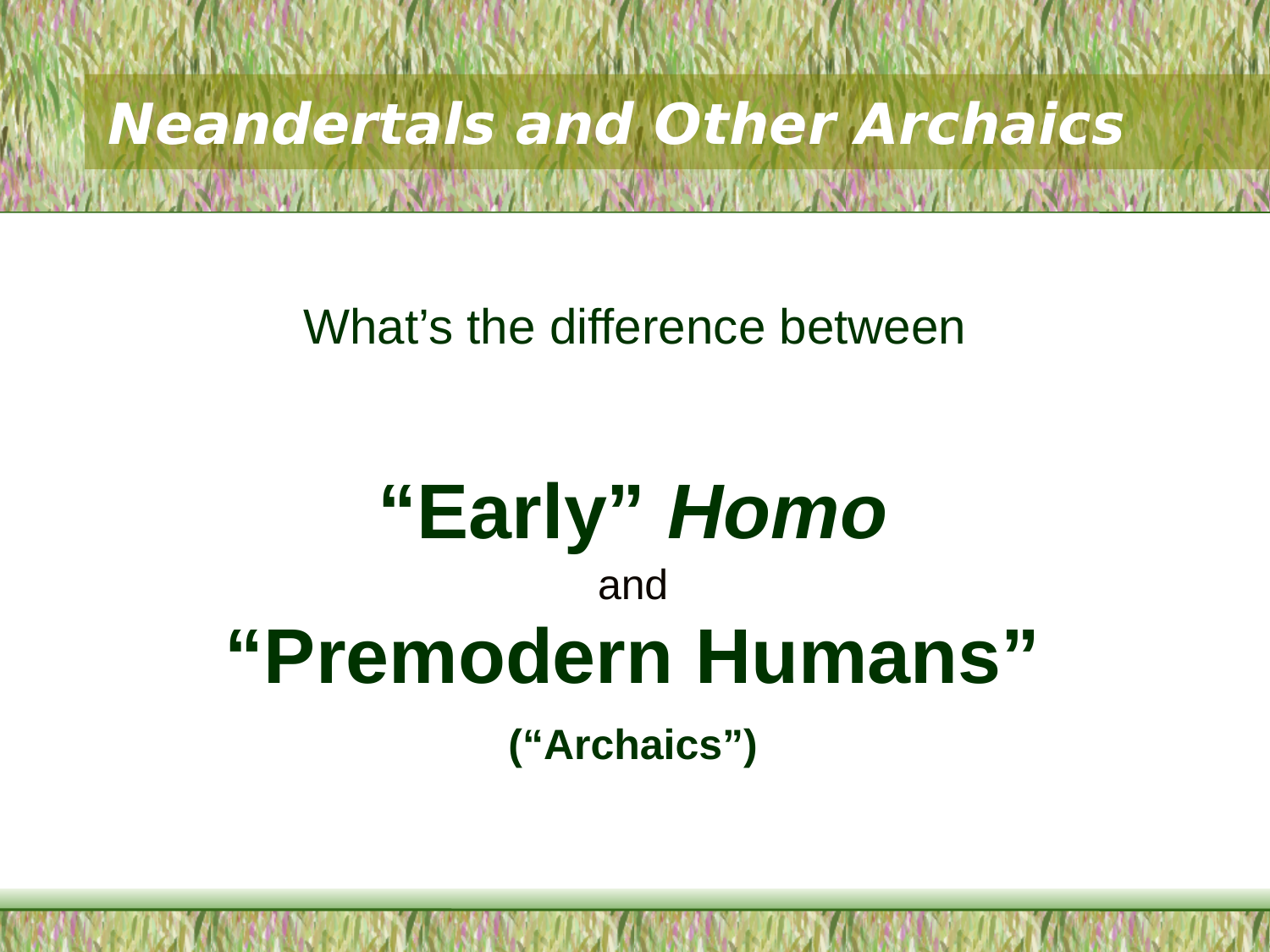

# Neandertals and Other Archaics
What’s the difference between
“Early” Homo
and
“Premodern Humans”
(“Archaics”)